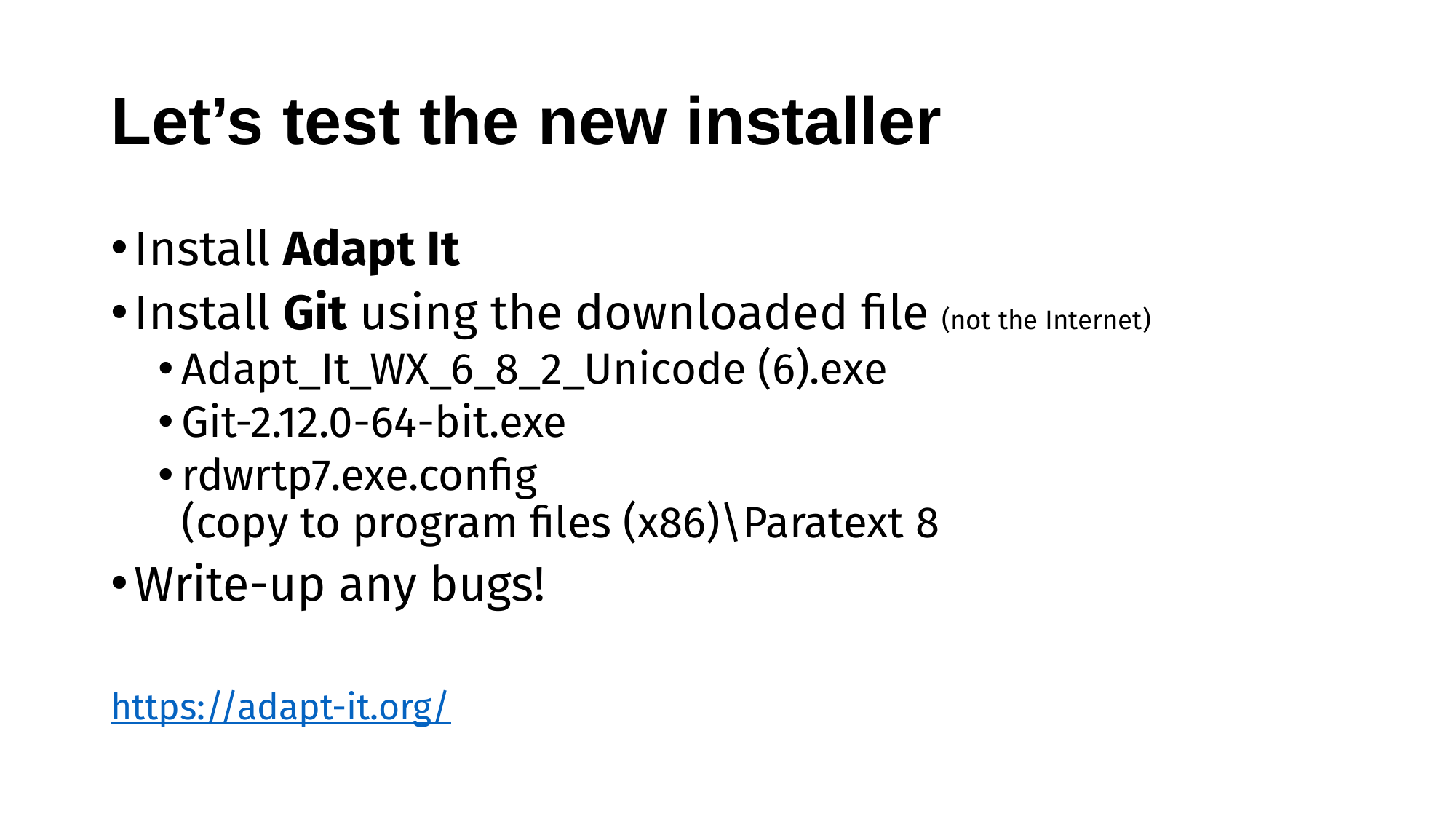

# Let’s test the new installer
Install Adapt It
Install Git using the downloaded file (not the Internet)
Adapt_It_WX_6_8_2_Unicode (6).exe
Git-2.12.0-64-bit.exe
rdwrtp7.exe.config
(copy to program files (x86)\Paratext 8
Write-up any bugs!

https://adapt-it.org/